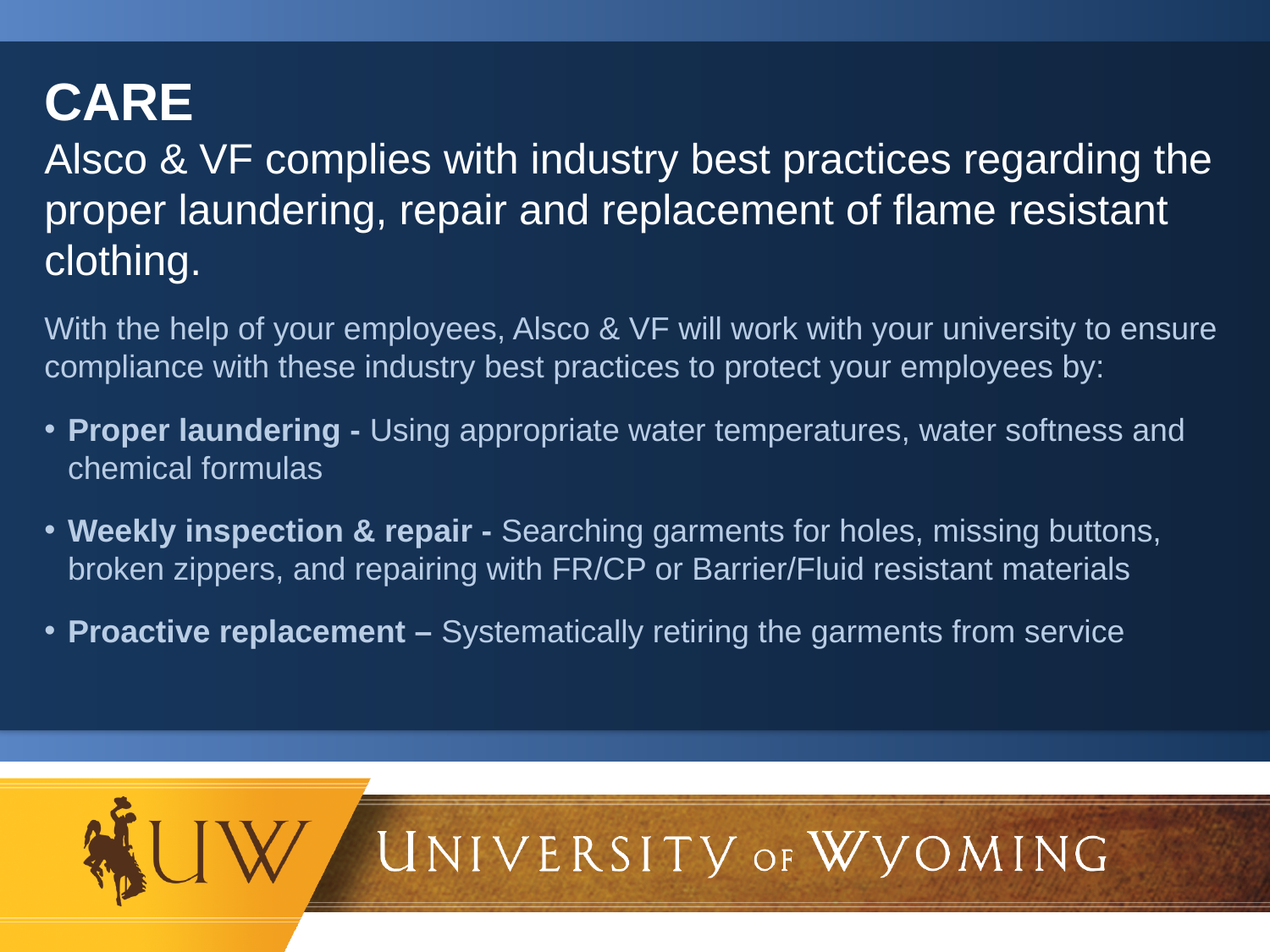

CARE
Alsco & VF complies with industry best practices regarding the proper laundering, repair and replacement of flame resistant clothing.

With the help of your employees, Alsco & VF will work with your university to ensure compliance with these industry best practices to protect your employees by:

Proper laundering - Using appropriate water temperatures, water softness and chemical formulas

Weekly inspection & repair - Searching garments for holes, missing buttons, broken zippers, and repairing with FR/CP or Barrier/Fluid resistant materials

Proactive replacement – Systematically retiring the garments from service